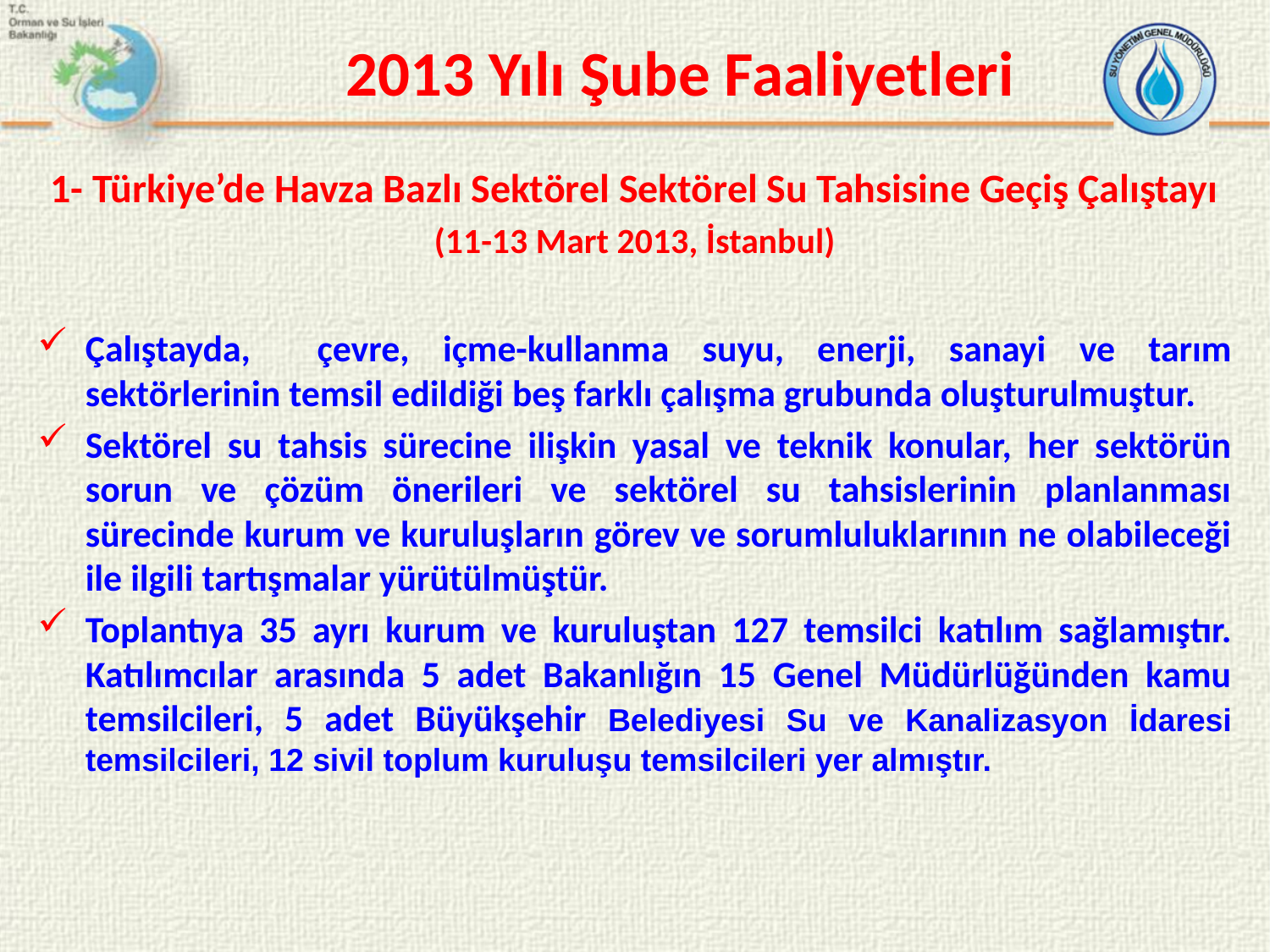

# 2013 Yılı Şube Faaliyetleri
1- Türkiye’de Havza Bazlı Sektörel Sektörel Su Tahsisine Geçiş Çalıştayı
(11-13 Mart 2013, İstanbul)

Çalıştayda,  çevre, içme-kullanma suyu, enerji, sanayi ve tarım sektörlerinin temsil edildiği beş farklı çalışma grubunda oluşturulmuştur.
Sektörel su tahsis sürecine ilişkin yasal ve teknik konular, her sektörün sorun ve çözüm önerileri ve sektörel su tahsislerinin planlanması sürecinde kurum ve kuruluşların görev ve sorumluluklarının ne olabileceği ile ilgili tartışmalar yürütülmüştür.
Toplantıya 35 ayrı kurum ve kuruluştan 127 temsilci katılım sağlamıştır. Katılımcılar arasında 5 adet Bakanlığın 15 Genel Müdürlüğünden kamu temsilcileri, 5 adet Büyükşehir Belediyesi Su ve Kanalizasyon İdaresi temsilcileri, 12 sivil toplum kuruluşu temsilcileri yer almıştır.